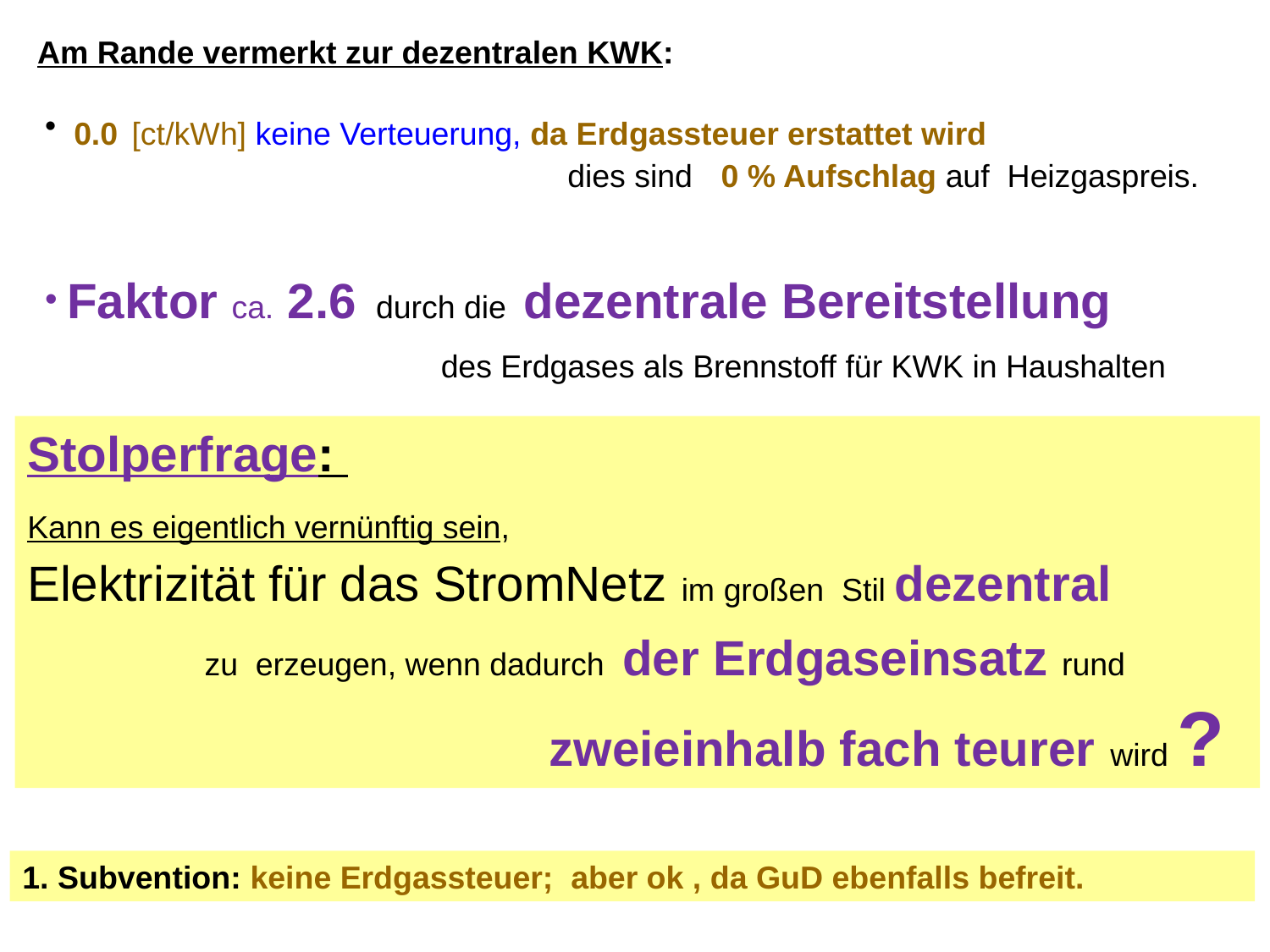

Am Rande vermerkt zur dezentralen KWK:
  0.0 [ct/kWh] keine Verteuerung, da Erdgassteuer erstattet wird
                                                           dies sind   0 % Aufschlag auf  Heizgaspreis.
 Faktor ca. 2.6  durch die  dezentrale Bereitstellung
                                            des Erdgases als Brennstoff für KWK in Haushalten
Stolperfrage:
Kann es eigentlich vernünftig sein,
Elektrizität für das StromNetz im großen  Stil dezentral
                    zu  erzeugen, wenn dadurch  der Erdgaseinsatz rund
                                      zweieinhalb fach teurer wird ?
1. Subvention: keine Erdgassteuer;  aber ok , da GuD ebenfalls befreit.